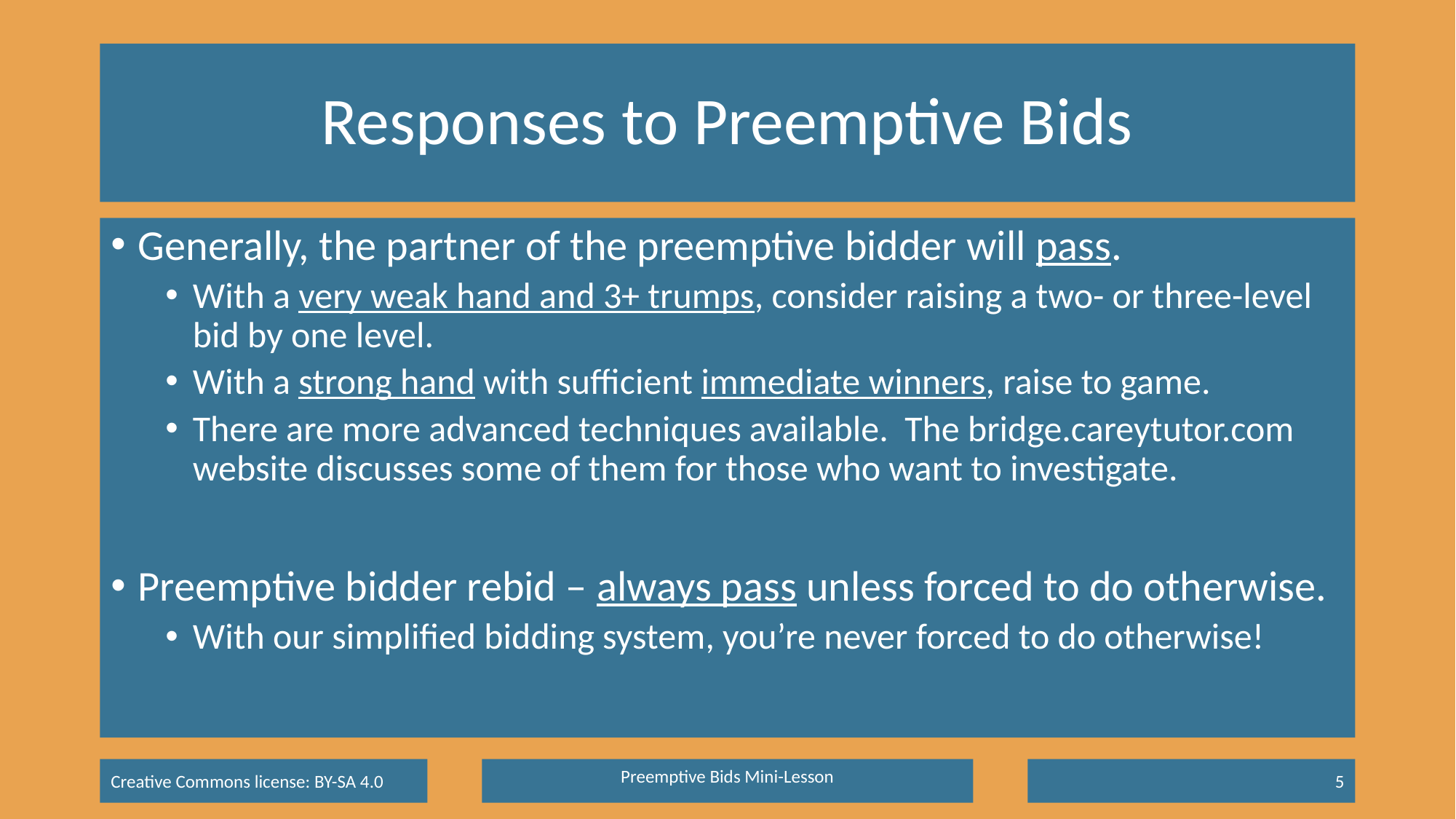

# Responses to Preemptive Bids
Generally, the partner of the preemptive bidder will pass.
With a very weak hand and 3+ trumps, consider raising a two- or three-level bid by one level.
With a strong hand with sufficient immediate winners, raise to game.
There are more advanced techniques available.  The bridge.careytutor.com website discusses some of them for those who want to investigate.

Preemptive bidder rebid – always pass unless forced to do otherwise.
With our simplified bidding system, you’re never forced to do otherwise!
Preemptive Bids Mini-Lesson

5